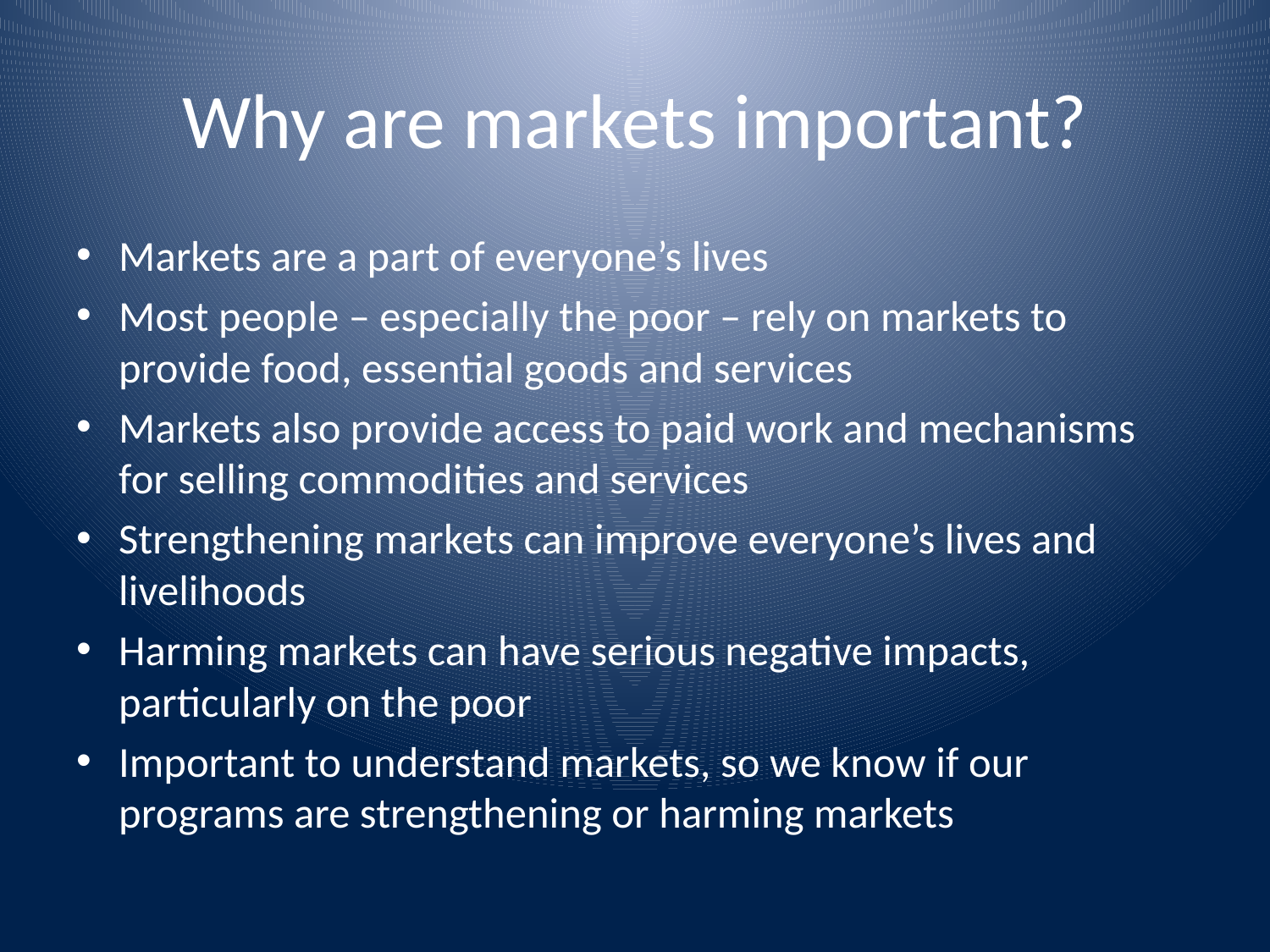

# Why are markets important?
Markets are a part of everyone’s lives
Most people – especially the poor – rely on markets to provide food, essential goods and services
Markets also provide access to paid work and mechanisms for selling commodities and services
Strengthening markets can improve everyone’s lives and livelihoods
Harming markets can have serious negative impacts, particularly on the poor
Important to understand markets, so we know if our programs are strengthening or harming markets